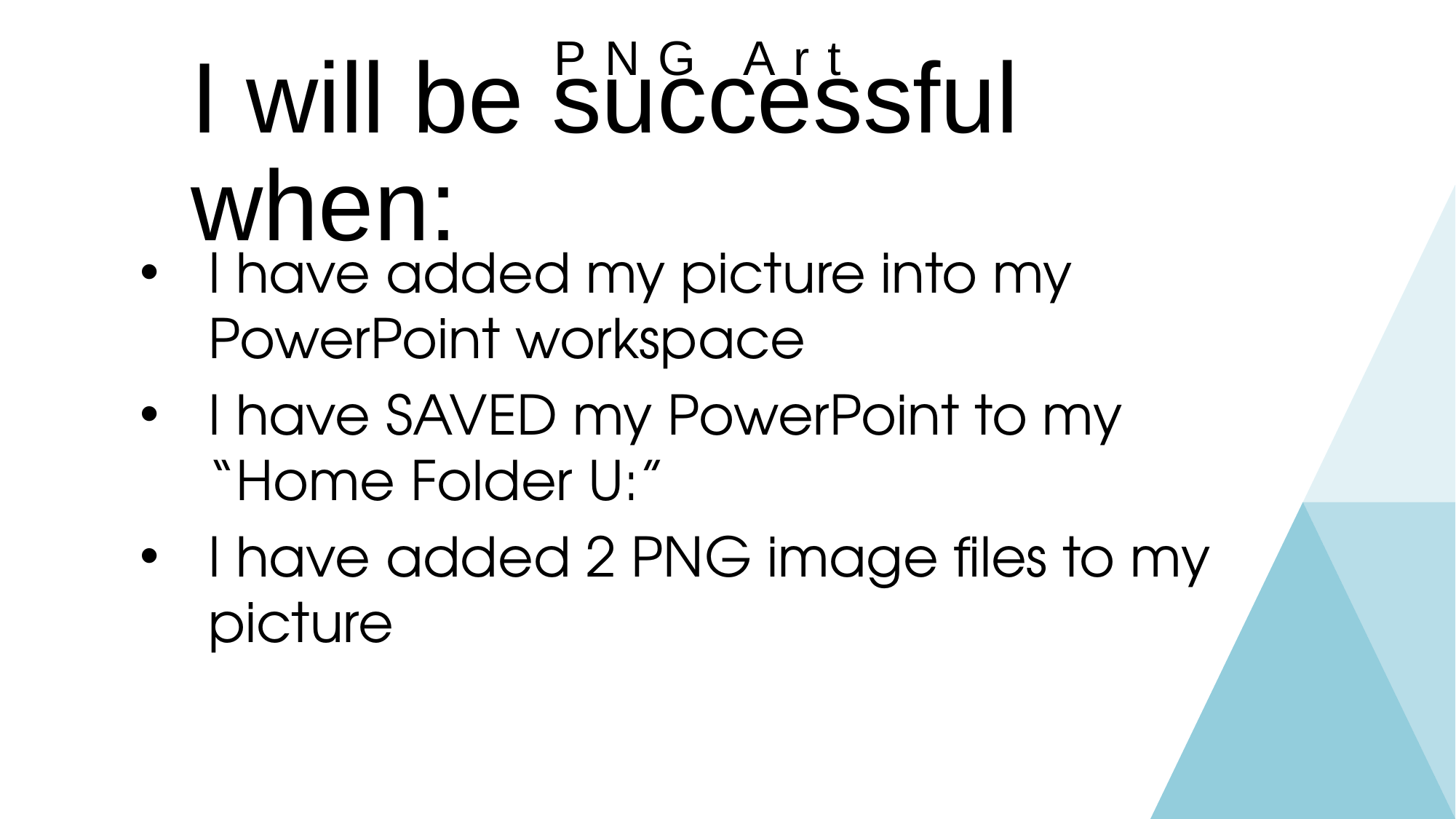

PNG Art
# I will be successful when:
I have added my picture into my PowerPoint workspace
I have SAVED my PowerPoint to my “Home Folder U:”
I have added 2 PNG image files to my picture